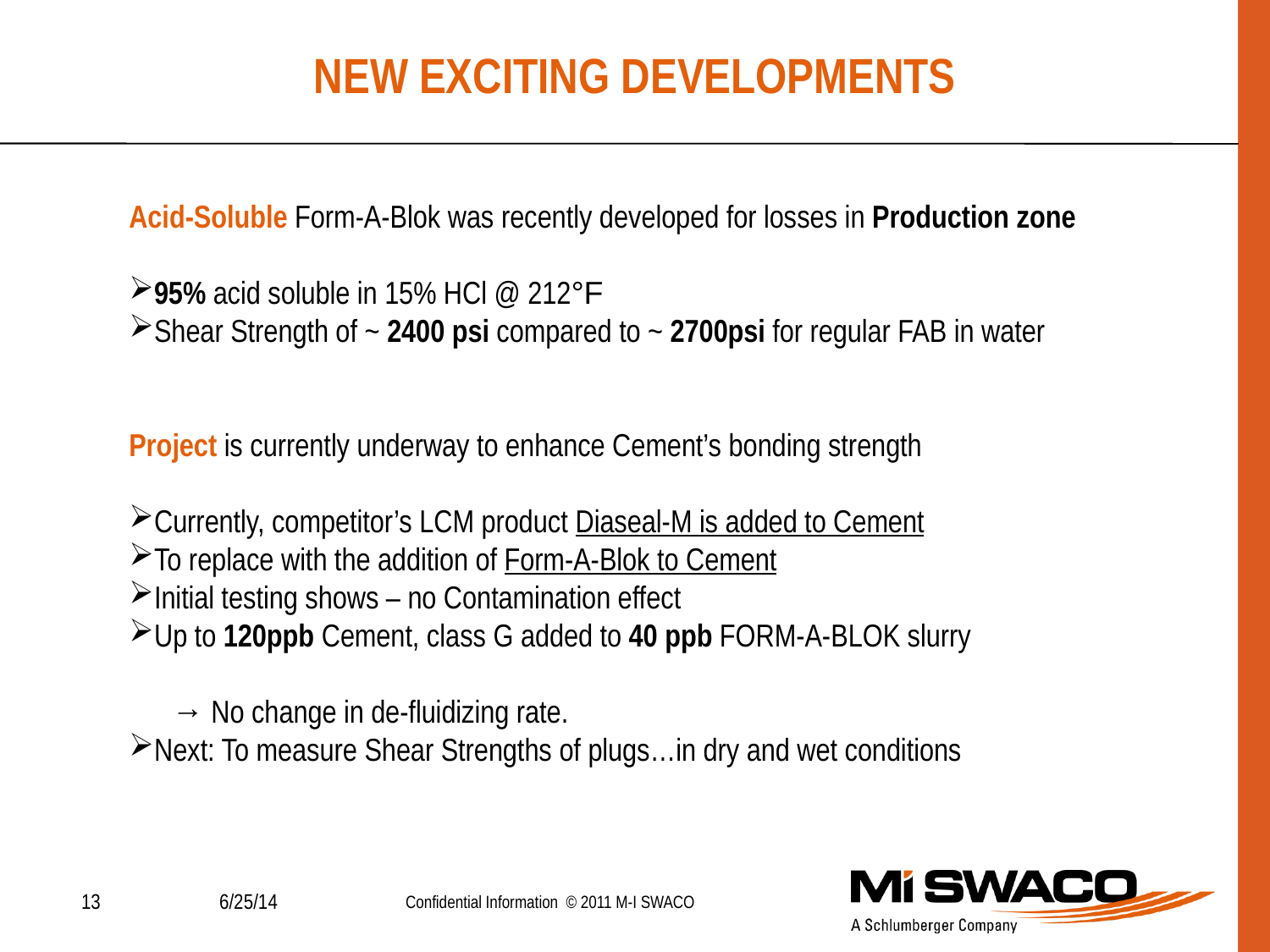

NEW EXCITING DEVELOPMENTS
Acid-Soluble Form-A-Blok was recently developed for losses in Production zone

95% acid soluble in 15% HCl @ 212°F
Shear Strength of ~ 2400 psi compared to ~ 2700psi for regular FAB in water

Project is currently underway to enhance Cement’s bonding strength

Currently, competitor’s LCM product Diaseal-M is added to Cement
To replace with the addition of Form-A-Blok to Cement
Initial testing shows – no Contamination effect
Up to 120ppb Cement, class G added to 40 ppb FORM-A-BLOK slurry
      → No change in de-fluidizing rate.
Next: To measure Shear Strengths of plugs…in dry and wet conditions